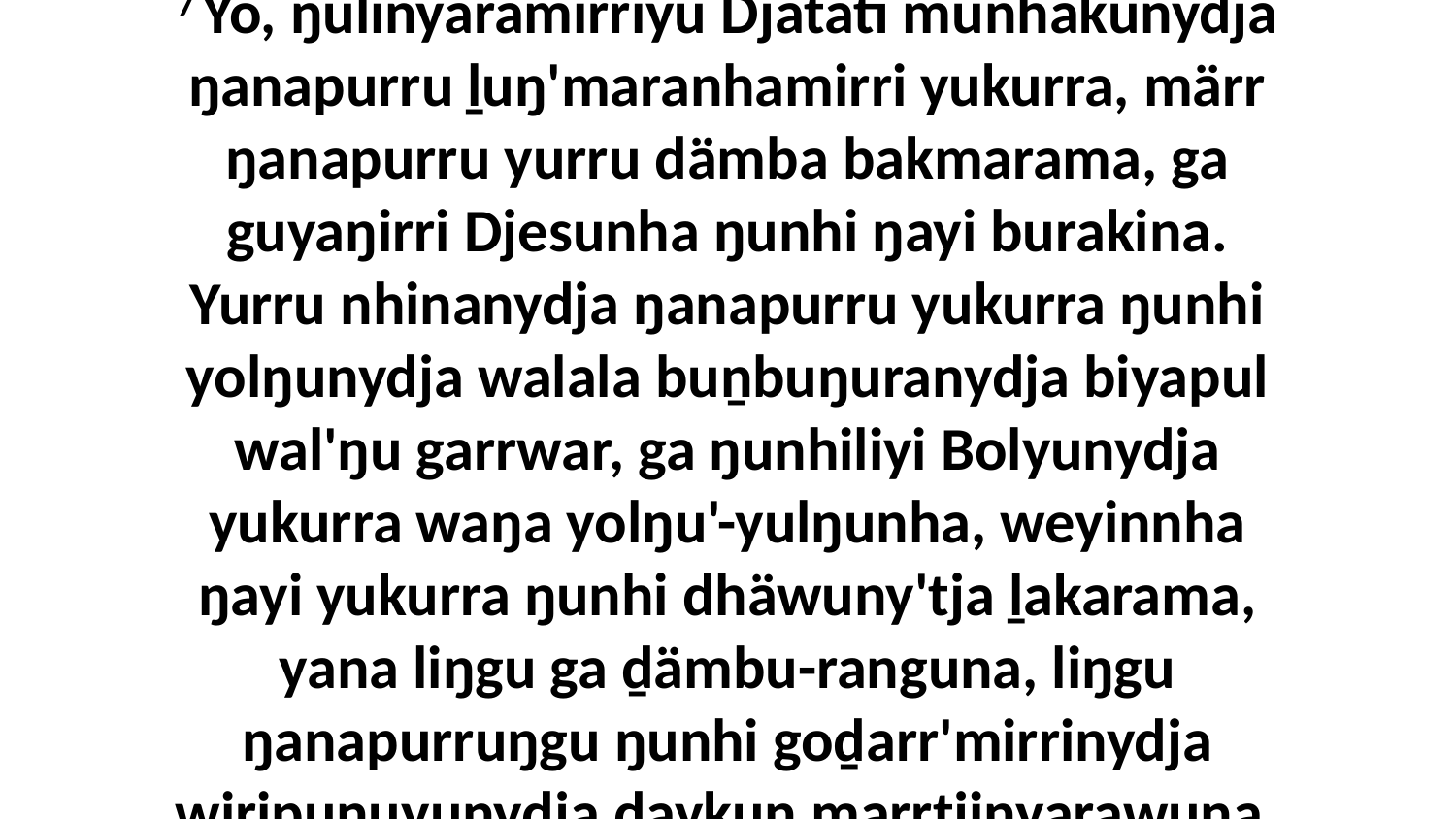

7 Yo, ŋulinyaramirriyu Djatati munhakunydja ŋanapurru ḻuŋ'maranhamirri yukurra, märr ŋanapurru yurru dämba bakmarama, ga guyaŋirri Djesunha ŋunhi ŋayi burakina. Yurru nhinanydja ŋanapurru yukurra ŋunhi yolŋunydja walala buṉbuŋuranydja biyapul wal'ŋu garrwar, ga ŋunhiliyi Bolyunydja yukurra waŋa yolŋu'-yulŋunha, weyinnha ŋayi yukurra ŋunhi dhäwuny'tja ḻakarama, yana liŋgu ga ḏämbu-ranguna, liŋgu ŋanapurruŋgu ŋunhi goḏarr'mirrinydja wiripuŋuyunydja ḏaykun marrtjinyarawuna.